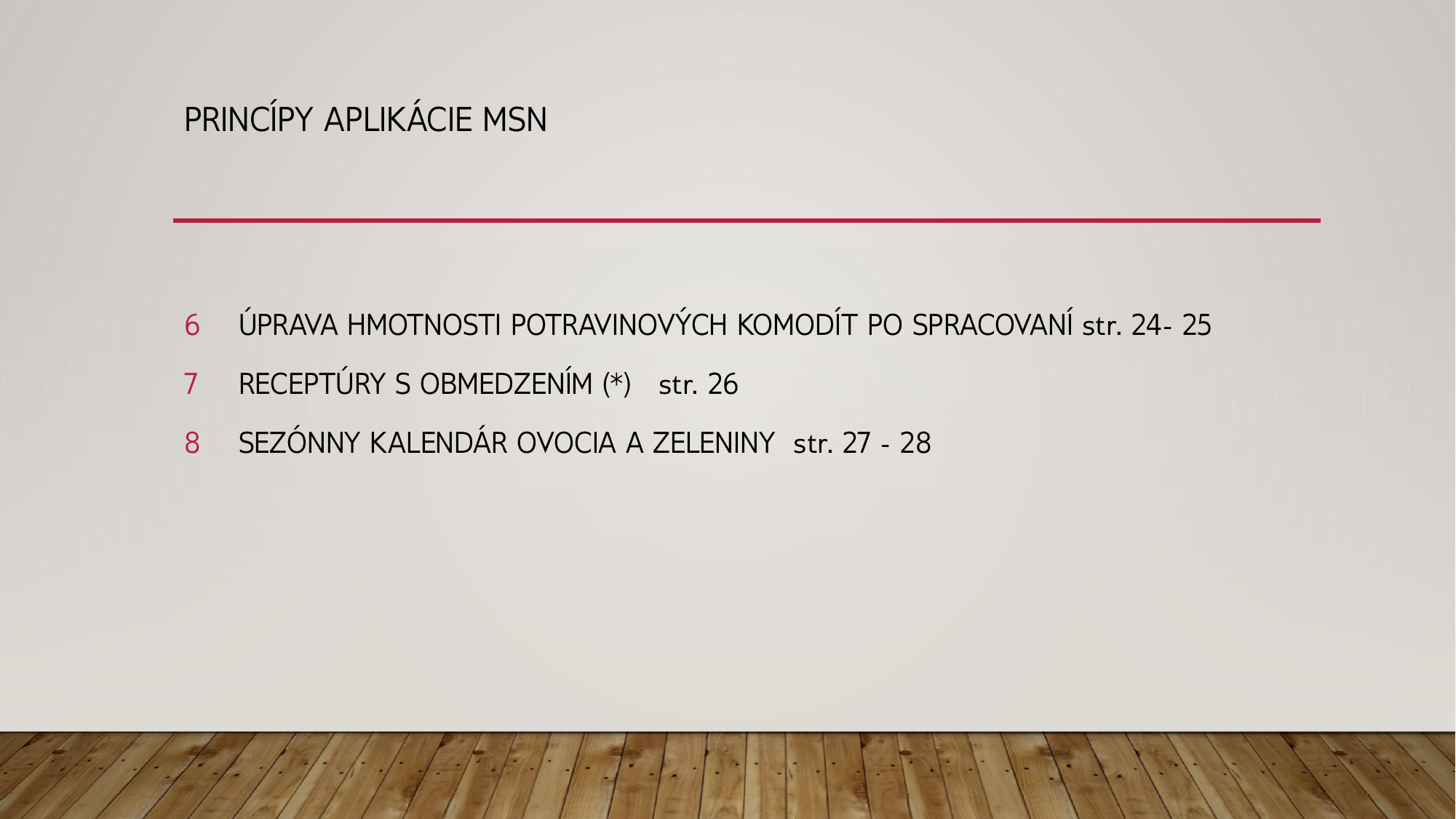

# Princípy aplikácie MSN

ÚPRAVA HMOTNOSTI POTRAVINOVÝCH KOMODÍT PO SPRACOVANÍ str. 24- 25
RECEPTÚRY S OBMEDZENÍM (*)   str. 26
SEZÓNNY KALENDÁR OVOCIA A ZELENINY  str. 27 - 28